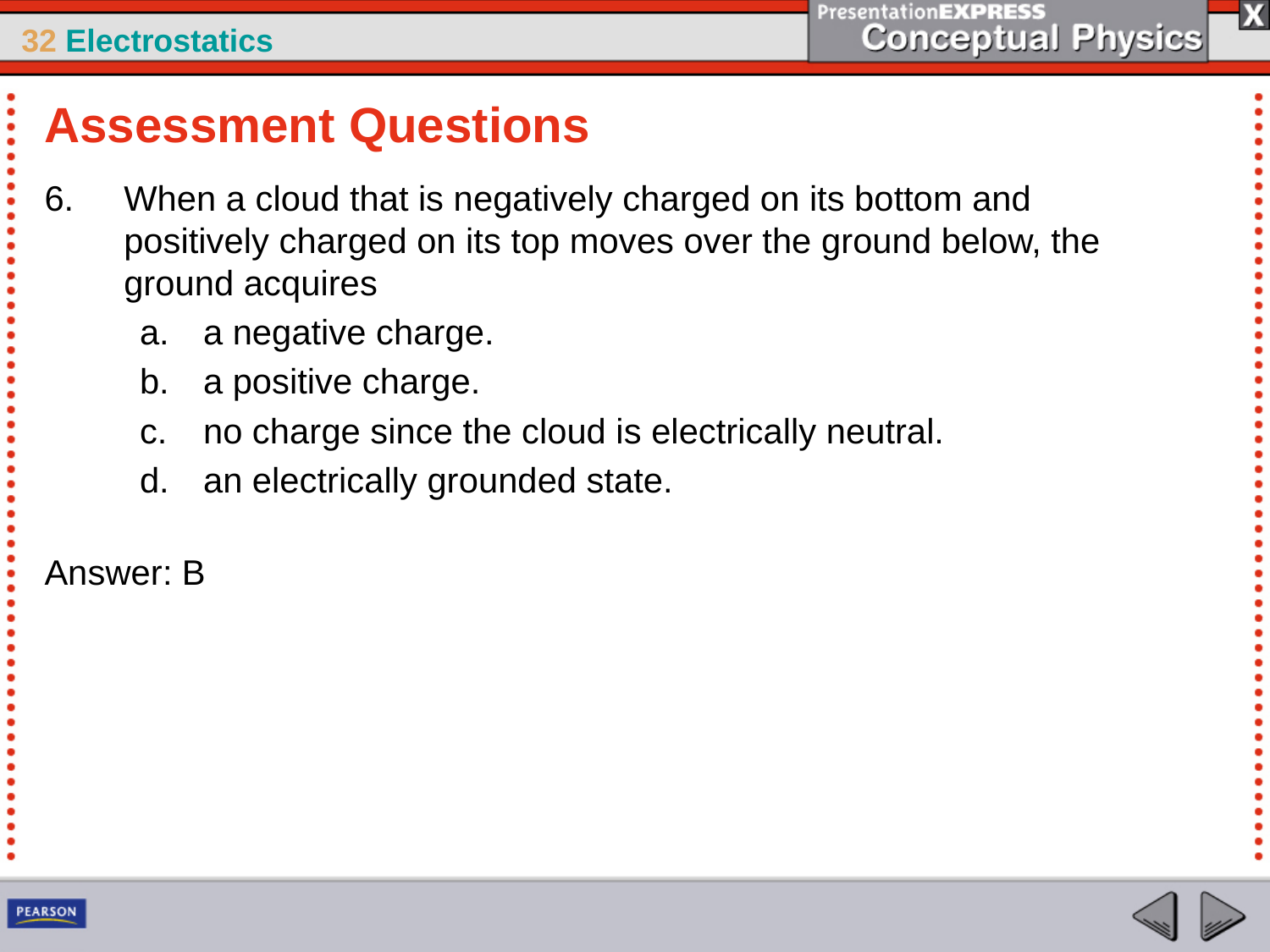

Assessment Questions
When a cloud that is negatively charged on its bottom and positively charged on its top moves over the ground below, the ground acquires
a negative charge.
a positive charge.
no charge since the cloud is electrically neutral.
an electrically grounded state.
Answer: B